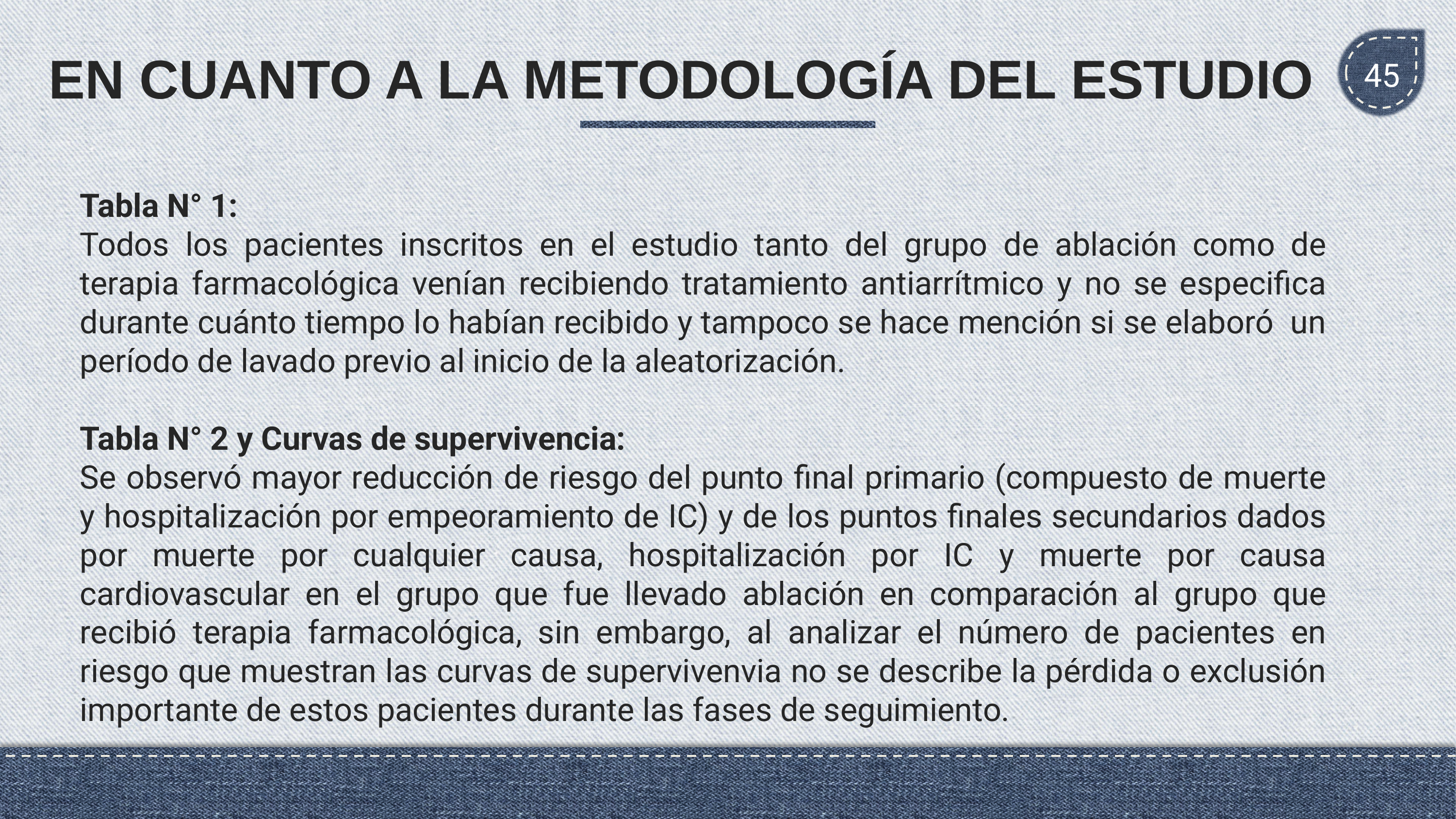

EN CUANTO A LA METODOLOGÍA DEL ESTUDIO
45

Tabla N° 1:
Todos los pacientes inscritos en el estudio tanto del grupo de ablación como de terapia farmacológica venían recibiendo tratamiento antiarrítmico y no se especifica durante cuánto tiempo lo habían recibido y tampoco se hace mención si se elaboró  un período de lavado previo al inicio de la aleatorización.

Tabla N° 2 y Curvas de supervivencia:
Se observó mayor reducción de riesgo del punto final primario (compuesto de muerte y hospitalización por empeoramiento de IC) y de los puntos finales secundarios dados por muerte por cualquier causa, hospitalización por IC y muerte por causa cardiovascular en el grupo que fue llevado ablación en comparación al grupo que recibió terapia farmacológica, sin embargo, al analizar el número de pacientes en riesgo que muestran las curvas de supervivenvia no se describe la pérdida o exclusión importante de estos pacientes durante las fases de seguimiento.